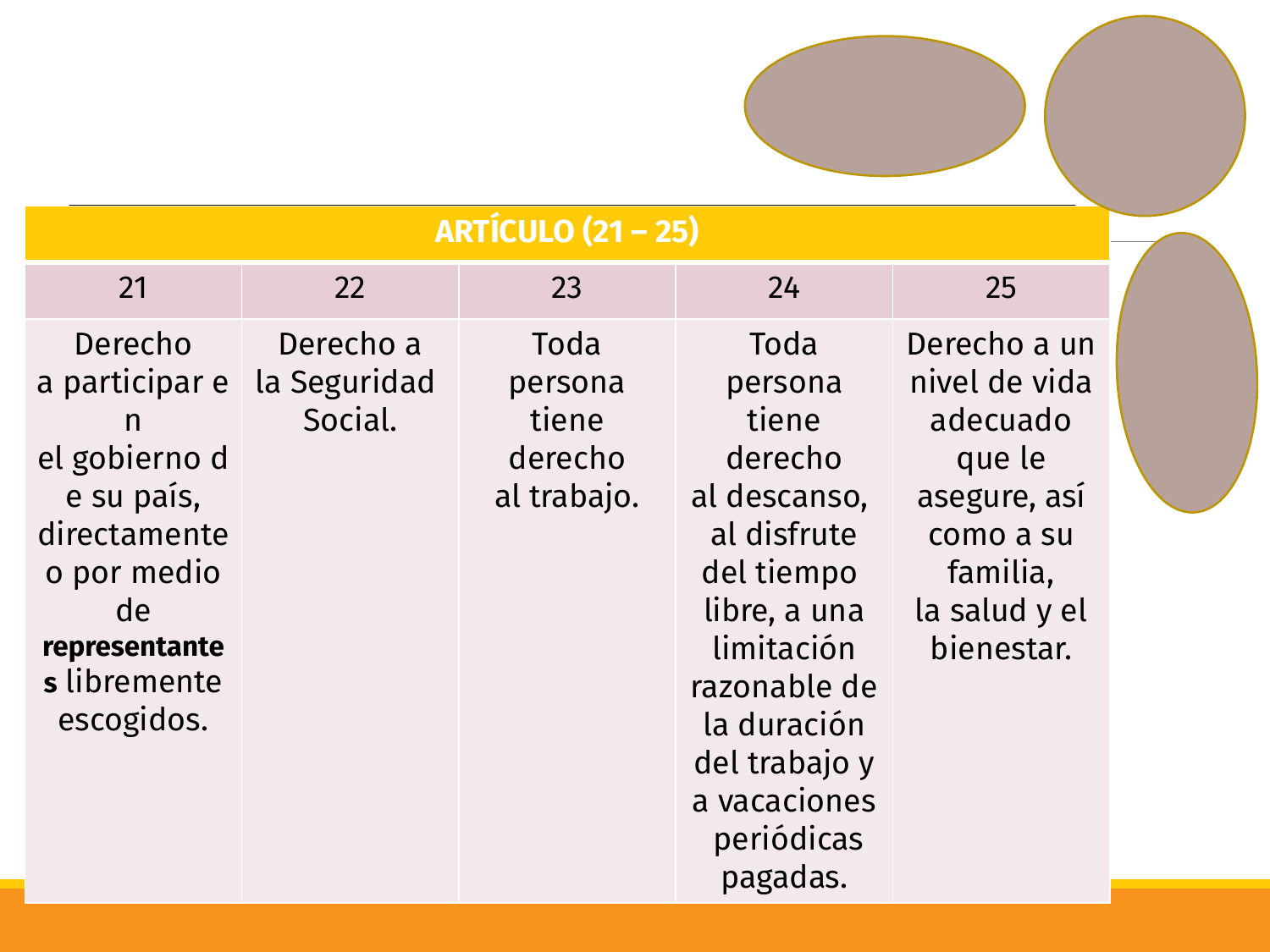

# .
| ARTÍCULO (21 – 25) |  |  |  |  |
| --- | --- | --- | --- | --- |
| 21 | 22 | 23 | 24 | 25 |
| Derecho a participar en el gobierno de su país, directamente o por medio de representantes libremente escogidos. | Derecho a la Seguridad  Social. | Toda persona tiene derecho al trabajo. | Toda persona tiene derecho al descanso, al disfrute del tiempo  libre, a una limitación razonable de la duración del trabajo y a vacaciones  periódicas pagadas. | Derecho a un nivel de vida adecuado que le asegure, así como a su familia, la salud y el bienestar. |